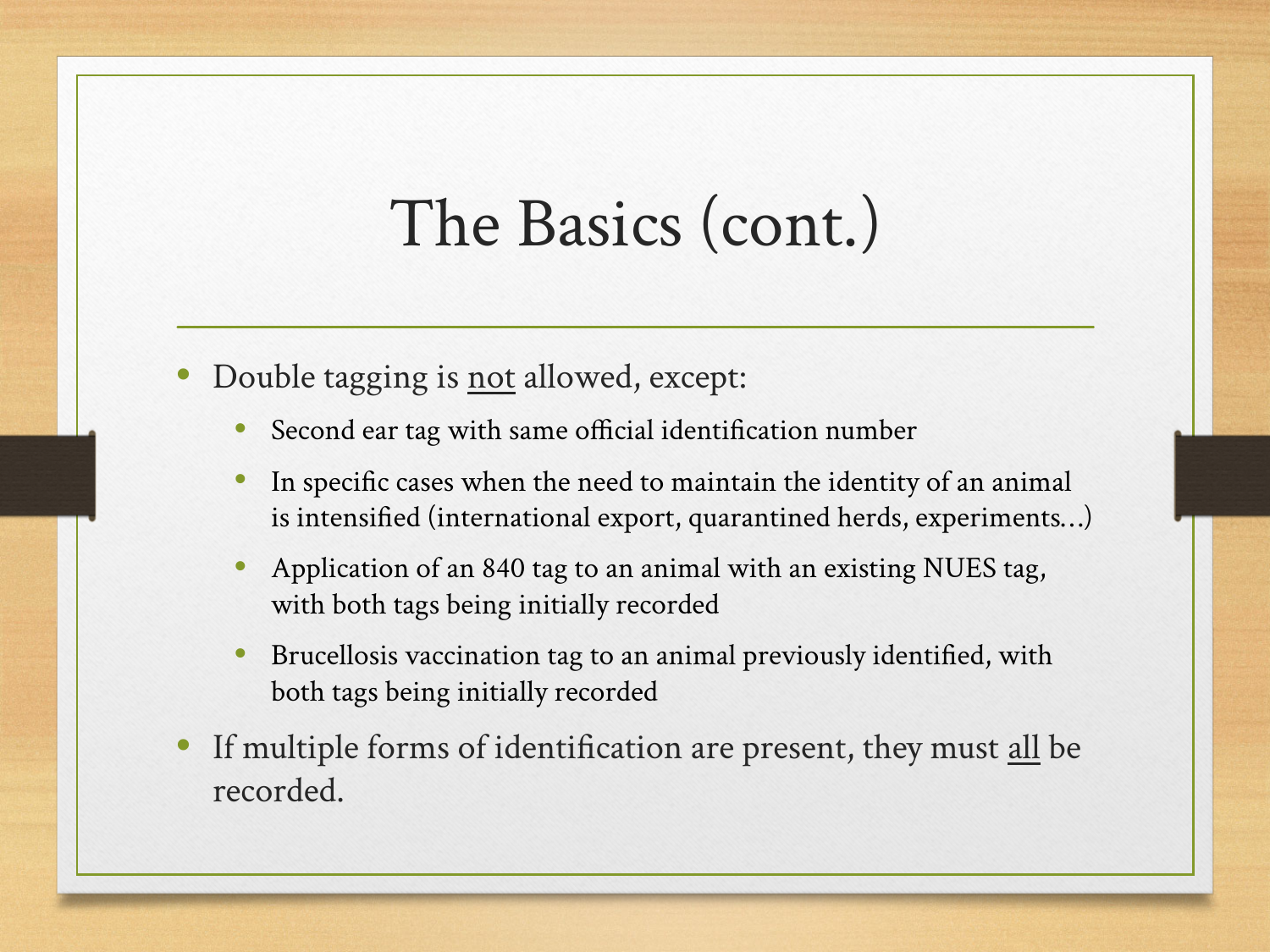

# The Basics (cont.)
Double tagging is not allowed, except:
Second ear tag with same official identification number
In specific cases when the need to maintain the identity of an animal is intensified (international export, quarantined herds, experiments…)
Application of an 840 tag to an animal with an existing NUES tag, with both tags being initially recorded
Brucellosis vaccination tag to an animal previously identified, with both tags being initially recorded
If multiple forms of identification are present, they must all be recorded.